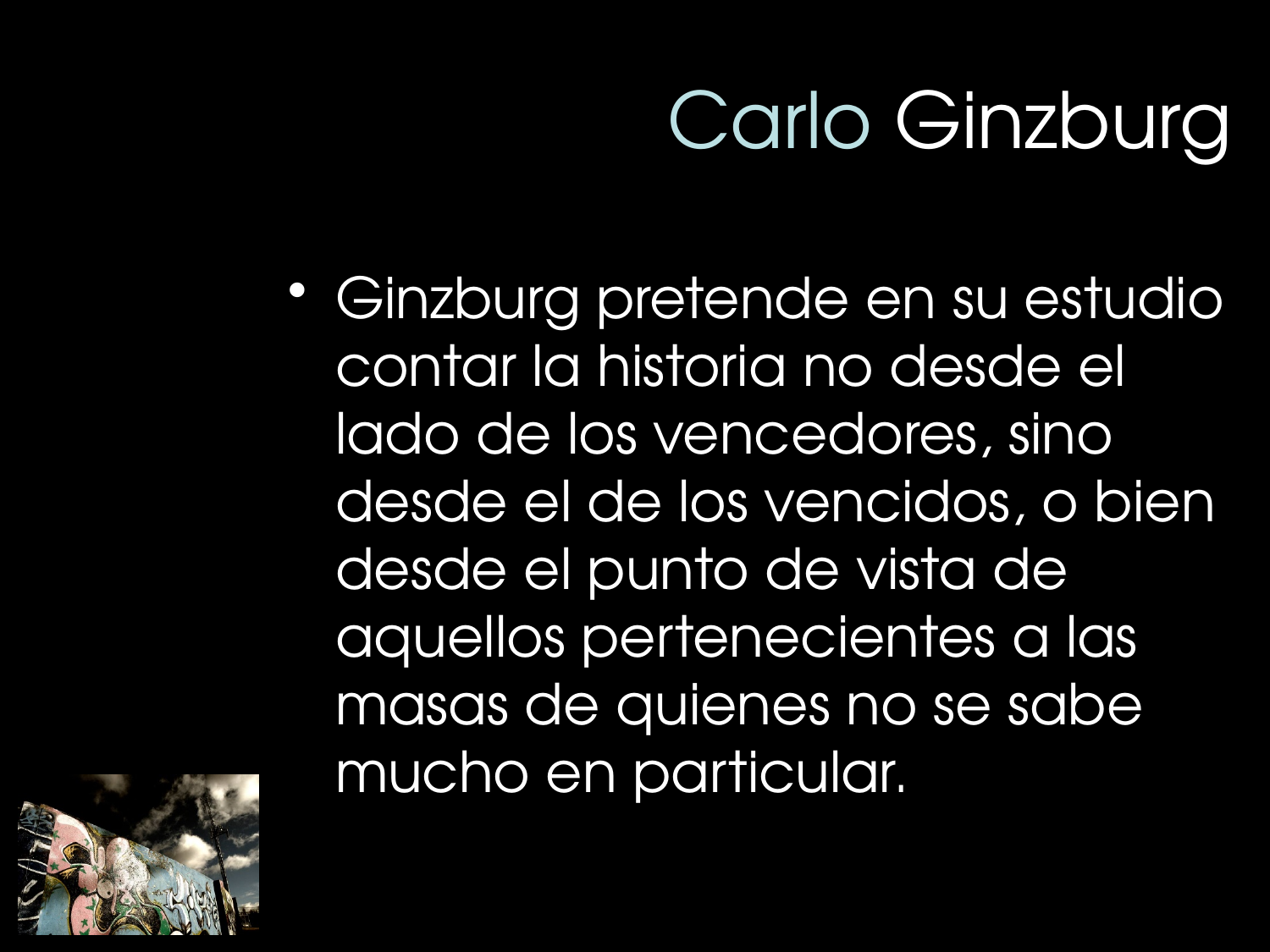

# Carlo Ginzburg
Ginzburg pretende en su estudio contar la historia no desde el lado de los vencedores, sino desde el de los vencidos, o bien desde el punto de vista de aquellos pertenecientes a las masas de quienes no se sabe mucho en particular.